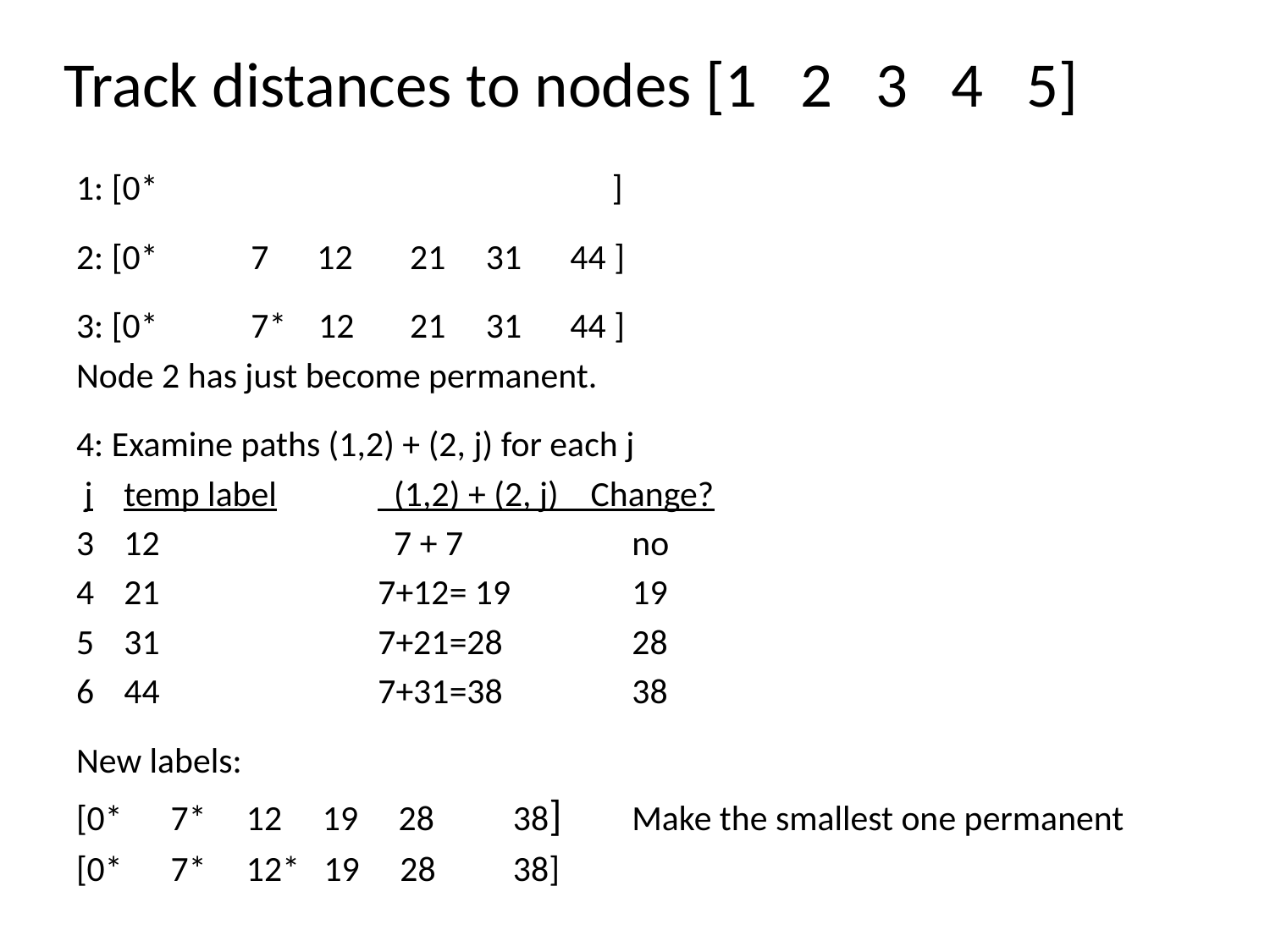

# Track distances to nodes [1   2   3   4   5]
1: [0*	                                             ]

2: [0* 	7      12	    21     31      44 ]

3: [0* 	7*    12	    21     31      44 ]
Node 2 has just become permanent.

4: Examine paths (1,2) + (2, j) for each j
 j	temp label	  (1,2) + (2, j)    Change?
3	12		  7 + 7   		no
4	21		7+12= 19	19
5	31		7+21=28		28
6	44		7+31=38		38

New labels:
[0*      7*     12     19     28	 38]	Make the smallest one permanent
[0*      7*     12*   19     28	 38]